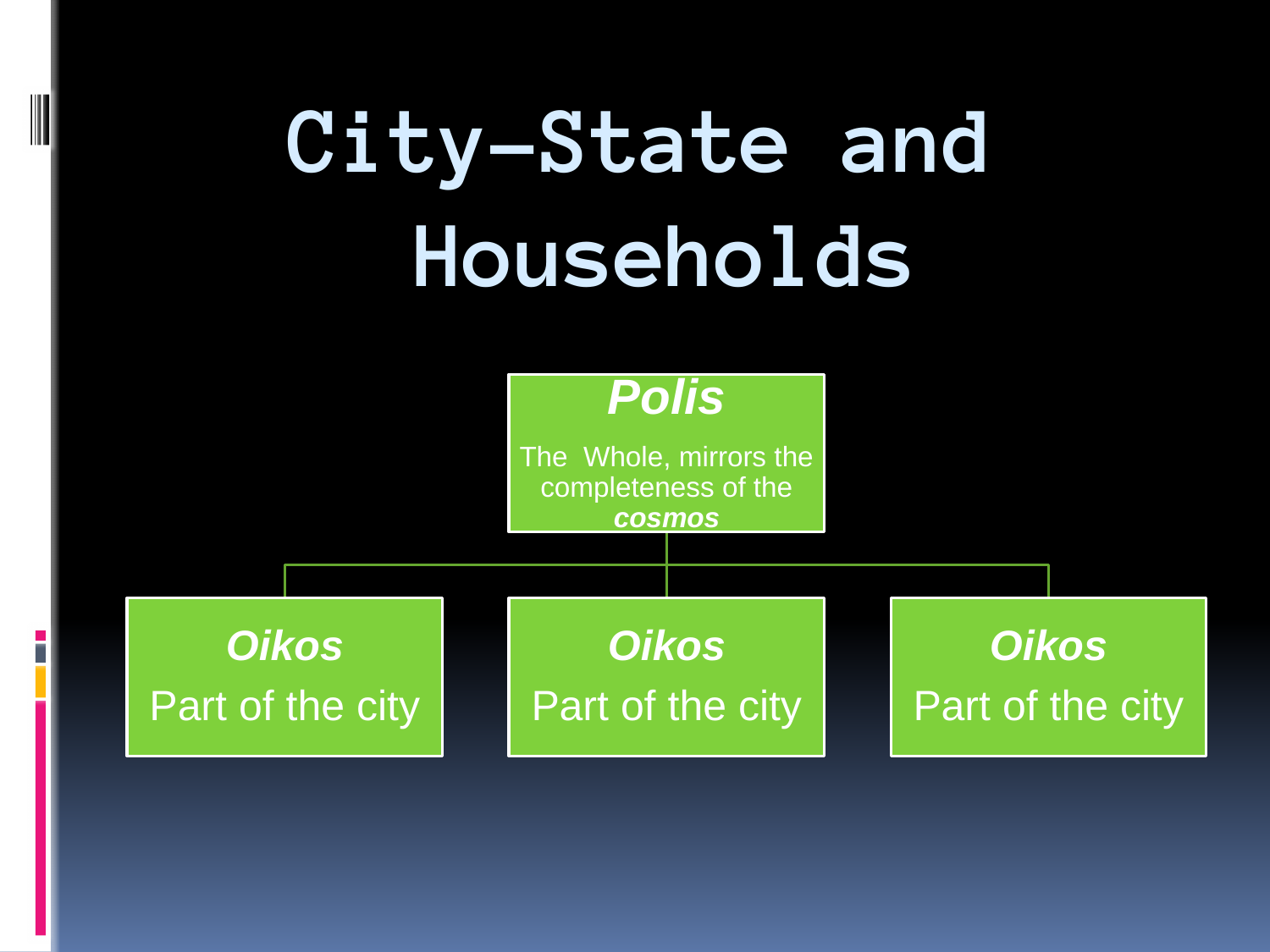

# City-State and  Households
Polis
The  Whole, mirrors the completeness of the cosmos
Oikos
Part of the city
Oikos
Part of the city
Oikos
Part of the city